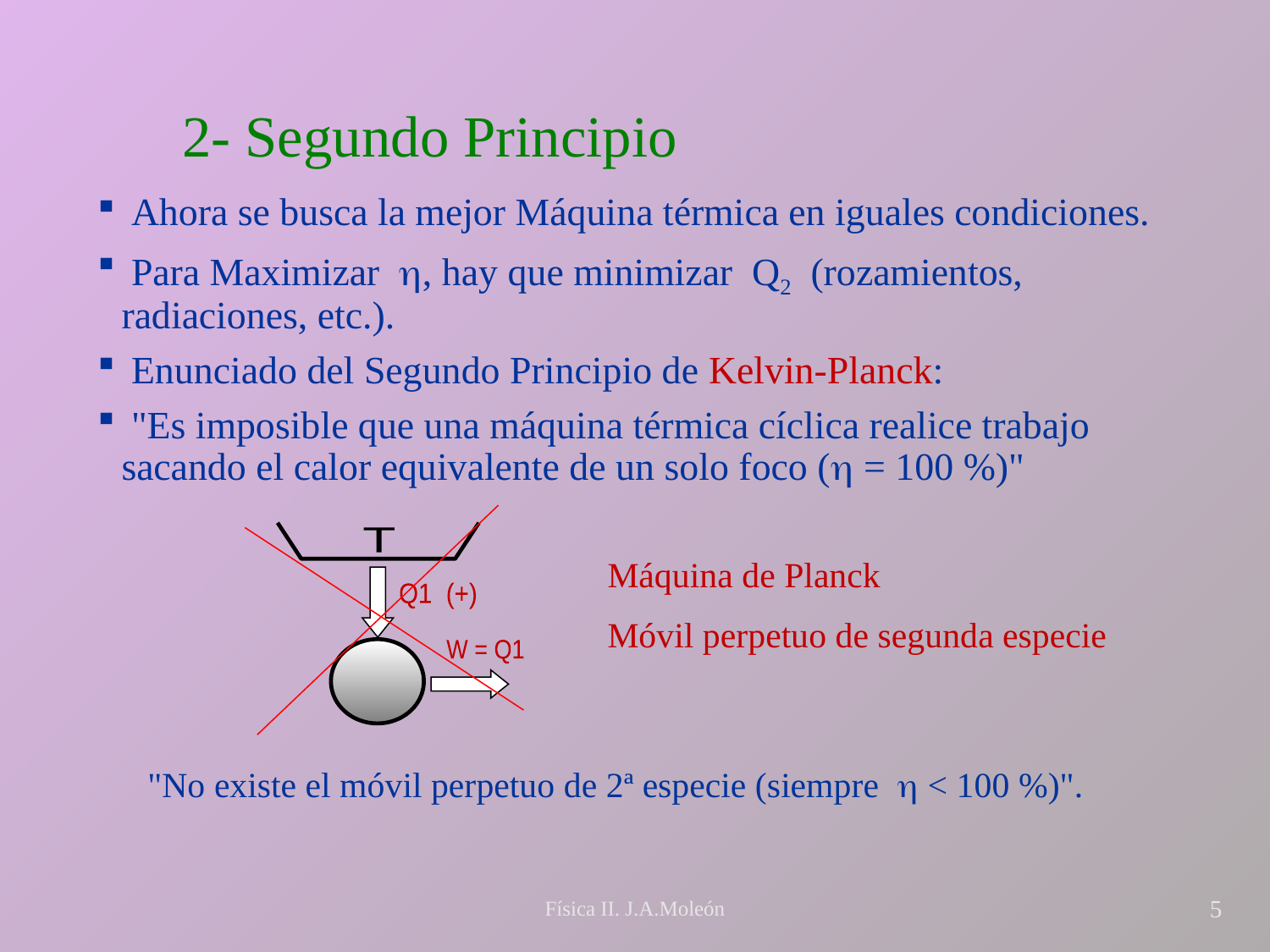

# 2- Segundo Principio
 Ahora se busca la mejor Máquina térmica en iguales condiciones.
 Para Maximizar  η, hay que minimizar  Q2  (rozamientos, radiaciones, etc.).
 Enunciado del Segundo Principio de Kelvin-Planck:
 "Es imposible que una máquina térmica cíclica realice trabajo sacando el calor equivalente de un solo foco (η = 100 %)"

T
Q1  (+)

W = Q1

Máquina de Planck
Móvil perpetuo de segunda especie
"No existe el móvil perpetuo de 2ª especie (siempre  η < 100 %)".
Física II. J.A.Moleón
5